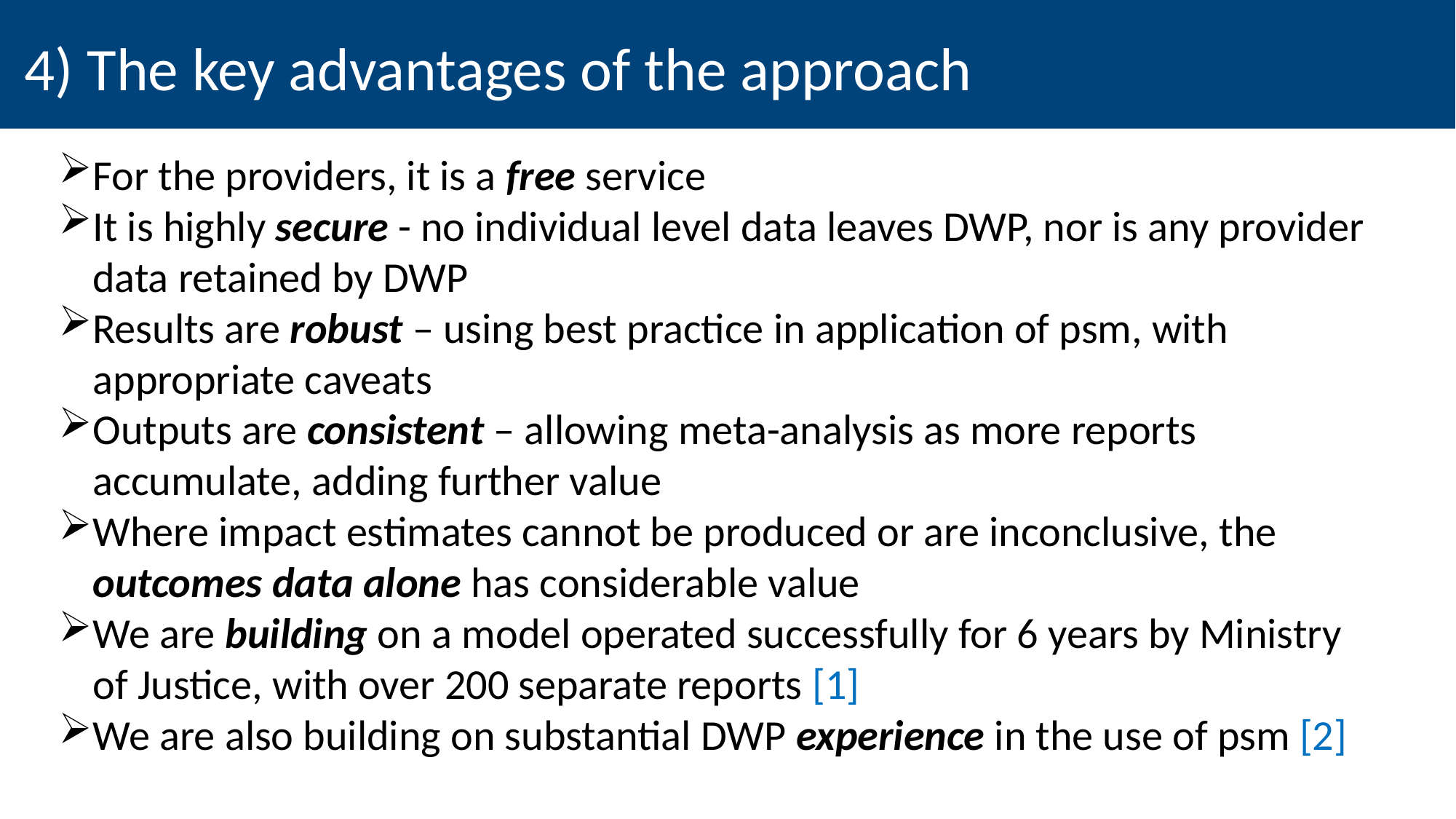

4) The key advantages of the approach
For the providers, it is a free service
It is highly secure - no individual level data leaves DWP, nor is any provider data retained by DWP
Results are robust – using best practice in application of psm, with appropriate caveats
Outputs are consistent – allowing meta-analysis as more reports accumulate, adding further value
Where impact estimates cannot be produced or are inconclusive, the outcomes data alone has considerable value
We are building on a model operated successfully for 6 years by Ministry of Justice, with over 200 separate reports [1]
We are also building on substantial DWP experience in the use of psm [2]